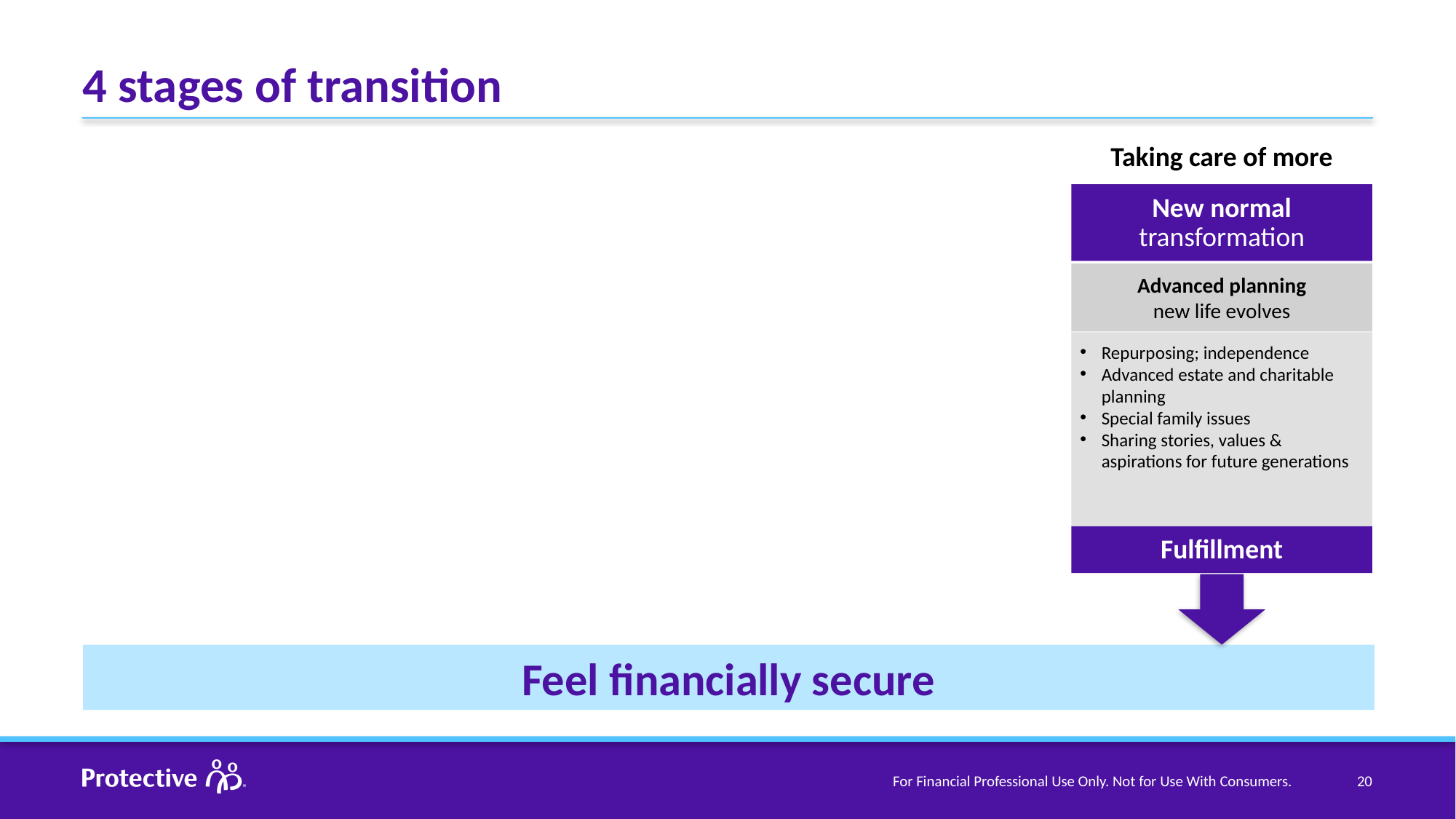

# 4 stages of transition
Taking care of more
New normal
transformation
Advanced planning
new life evolves
Repurposing; independence
Advanced estate and charitable planning
Special family issues
Sharing stories, values & aspirations for future generations
Fulfillment

Feel financially secure